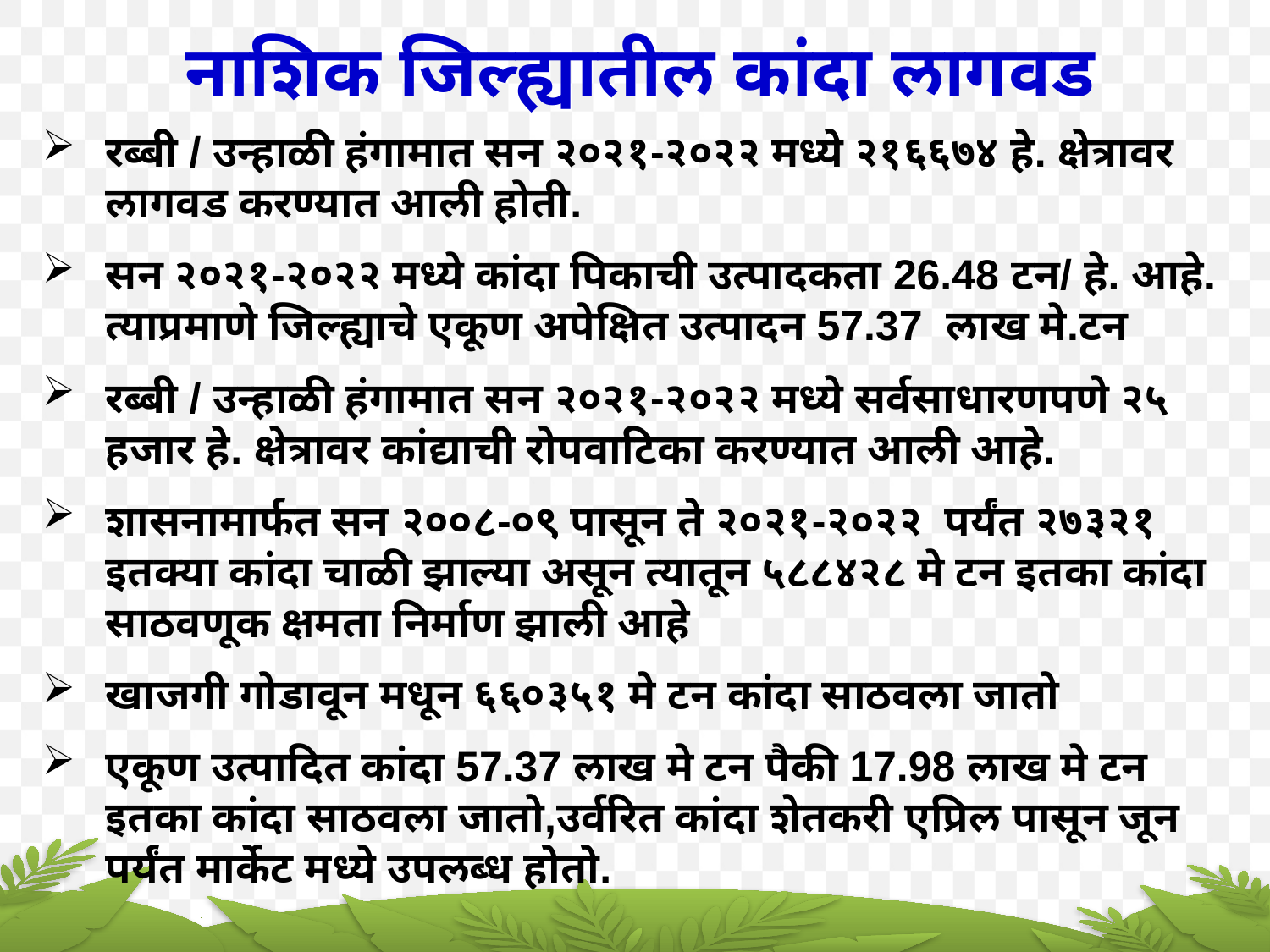

नाशिक जिल्ह्यातील कांदा लागवड
रब्बी / उन्हाळी हंगामात सन २०२१-२०२२ मध्ये २१६६७४ हे. क्षेत्रावर लागवड करण्यात आली होती.
सन २०२१-२०२२ मध्ये कांदा पिकाची उत्पादकता 26.48 टन/ हे. आहे. त्याप्रमाणे जिल्ह्याचे एकूण अपेक्षित उत्पादन 57.37  लाख मे.टन
रब्बी / उन्हाळी हंगामात सन २०२१-२०२२ मध्ये सर्वसाधारणपणे २५ हजार हे. क्षेत्रावर कांद्याची रोपवाटिका करण्यात आली आहे.
शासनामार्फत सन २००८-०९ पासून ते २०२१-२०२२  पर्यंत २७३२१ इतक्या कांदा चाळी झाल्या असून त्यातून ५८८४२८ मे टन इतका कांदा साठवणूक क्षमता निर्माण झाली आहे
खाजगी गोडावून मधून ६६०३५१ मे टन कांदा साठवला जातो
एकूण उत्पादित कांदा 57.37 लाख मे टन पैकी 17.98 लाख मे टन इतका कांदा साठवला जातो,उर्वरित कांदा शेतकरी एप्रिल पासून जून पर्यंत मार्केट मध्ये उपलब्ध होतो.